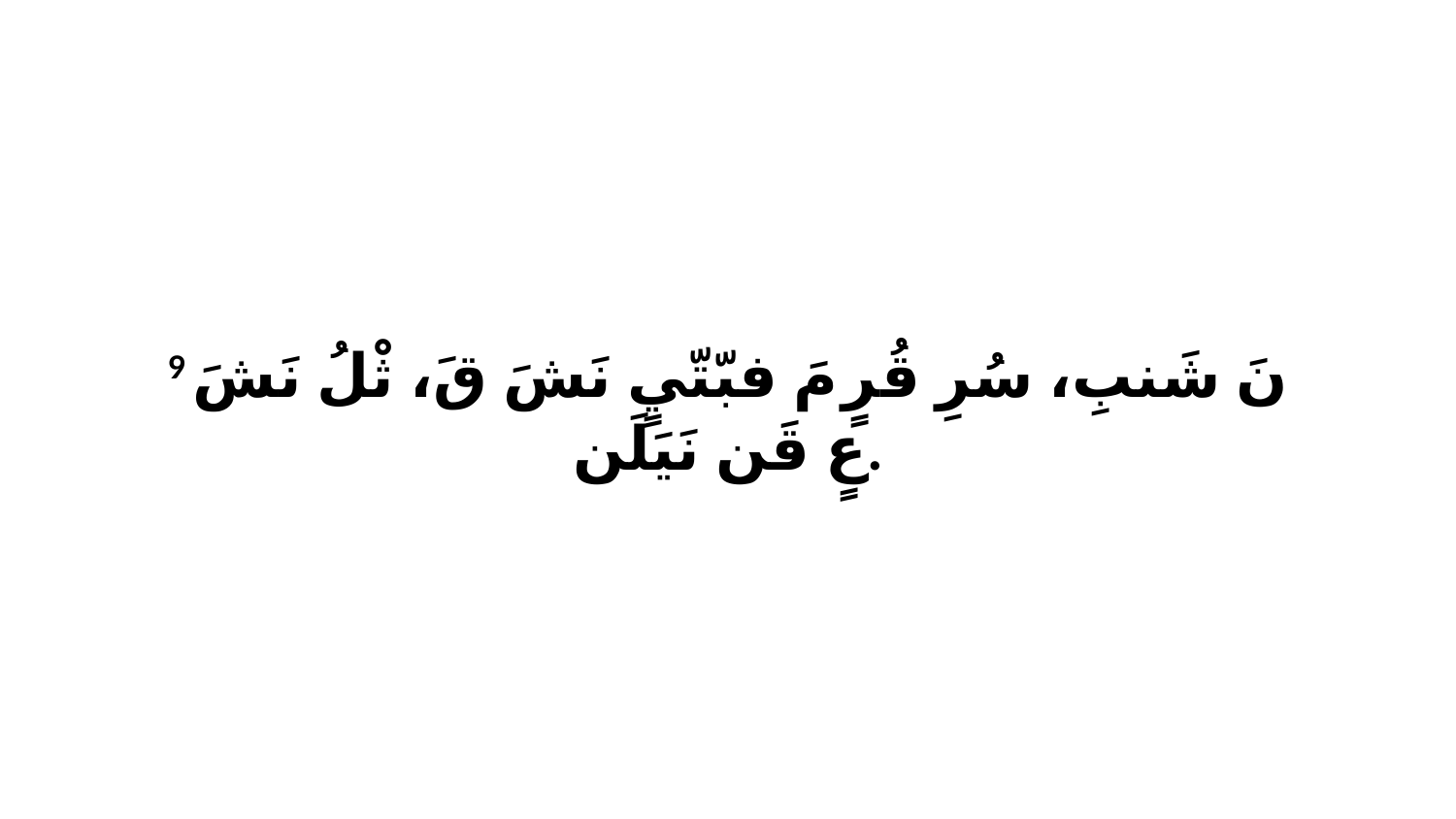

9 نَ شَنبِ، سُرِ قُرٍ مَ فبّتّيٍ نَشَ قَ، ثْلُ نَشَ عٍ قَن نَيَلَن.